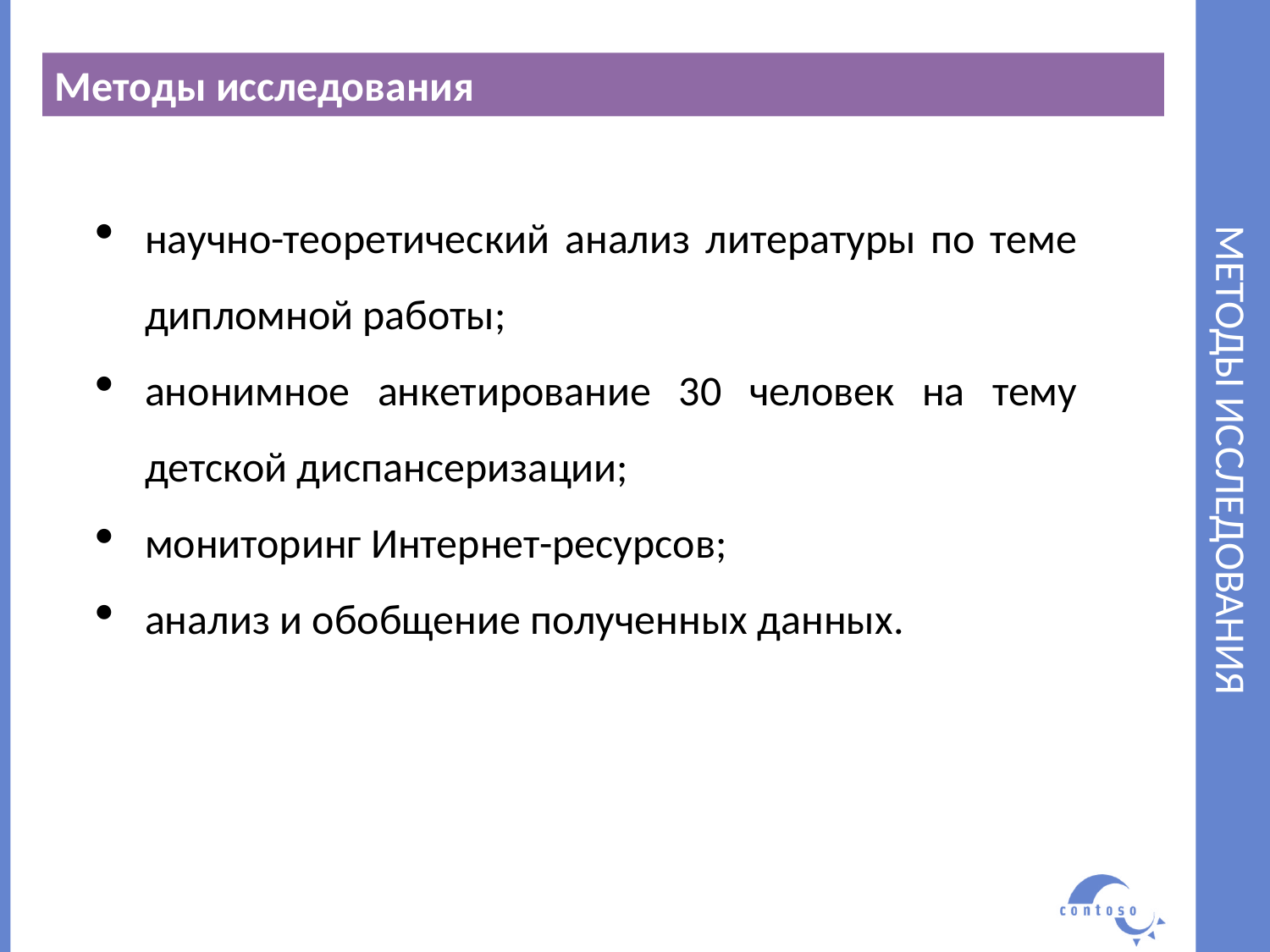

Методы исследования
# МЕТОДЫ ИССЛЕДОВАНИЯ
научно-теоретический анализ литературы по теме дипломной работы;
анонимное анкетирование 30 человек на тему детской диспансеризации;
мониторинг Интернет-ресурсов;
анализ и обобщение полученных данных.